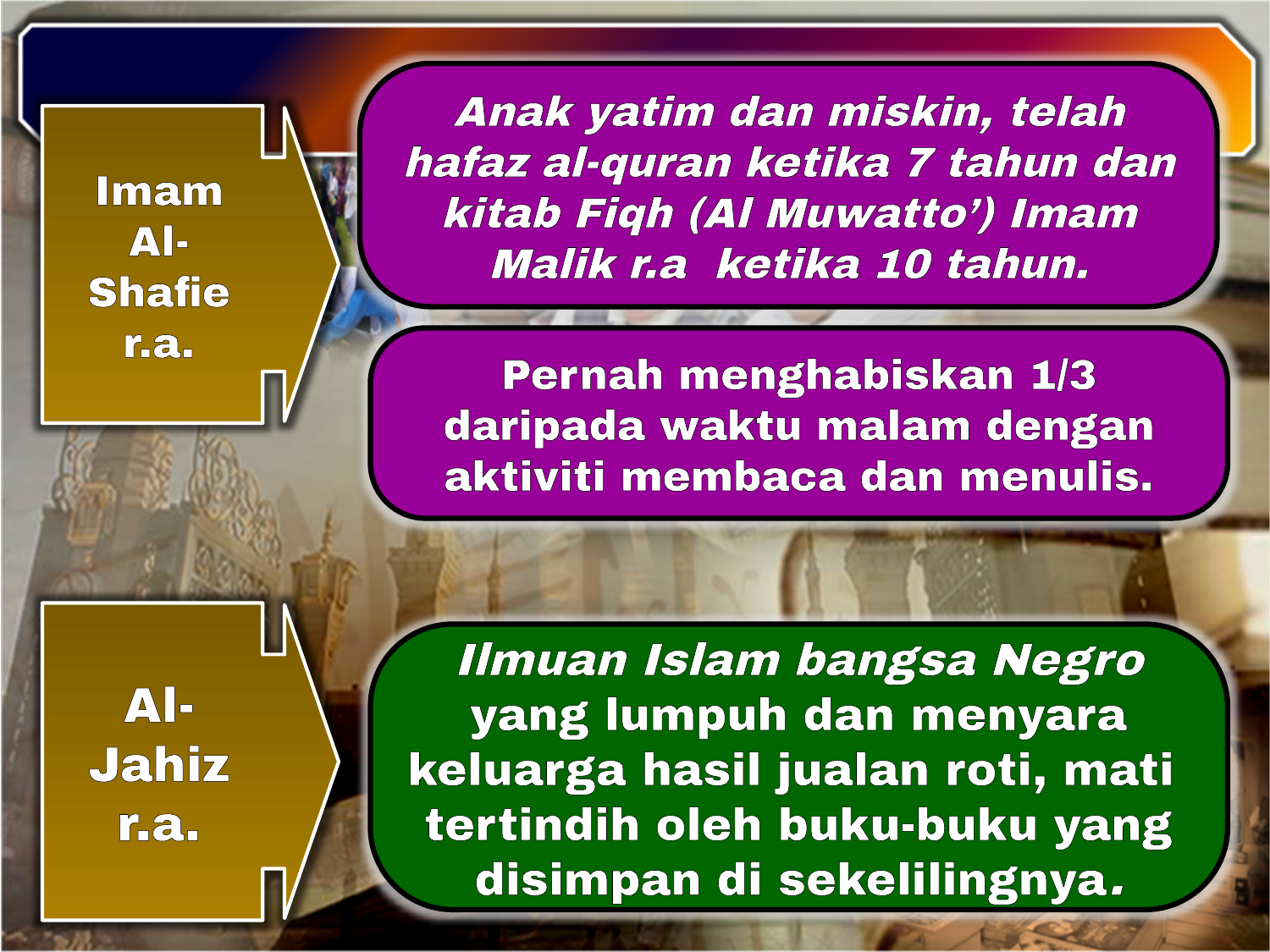

Anak yatim dan miskin, telah hafaz al-quran ketika 7 tahun dan kitab Fiqh (Al Muwatto’) Imam Malik r.a  ketika 10 tahun.
Imam Al-Shafie r.a.
Pernah menghabiskan 1/3 daripada waktu malam dengan aktiviti membaca dan menulis.
Al-Jahiz r.a.
Ilmuan Islam bangsa Negro yang lumpuh dan menyara keluarga hasil jualan roti, mati  tertindih oleh buku-buku yang disimpan di sekelilingnya.